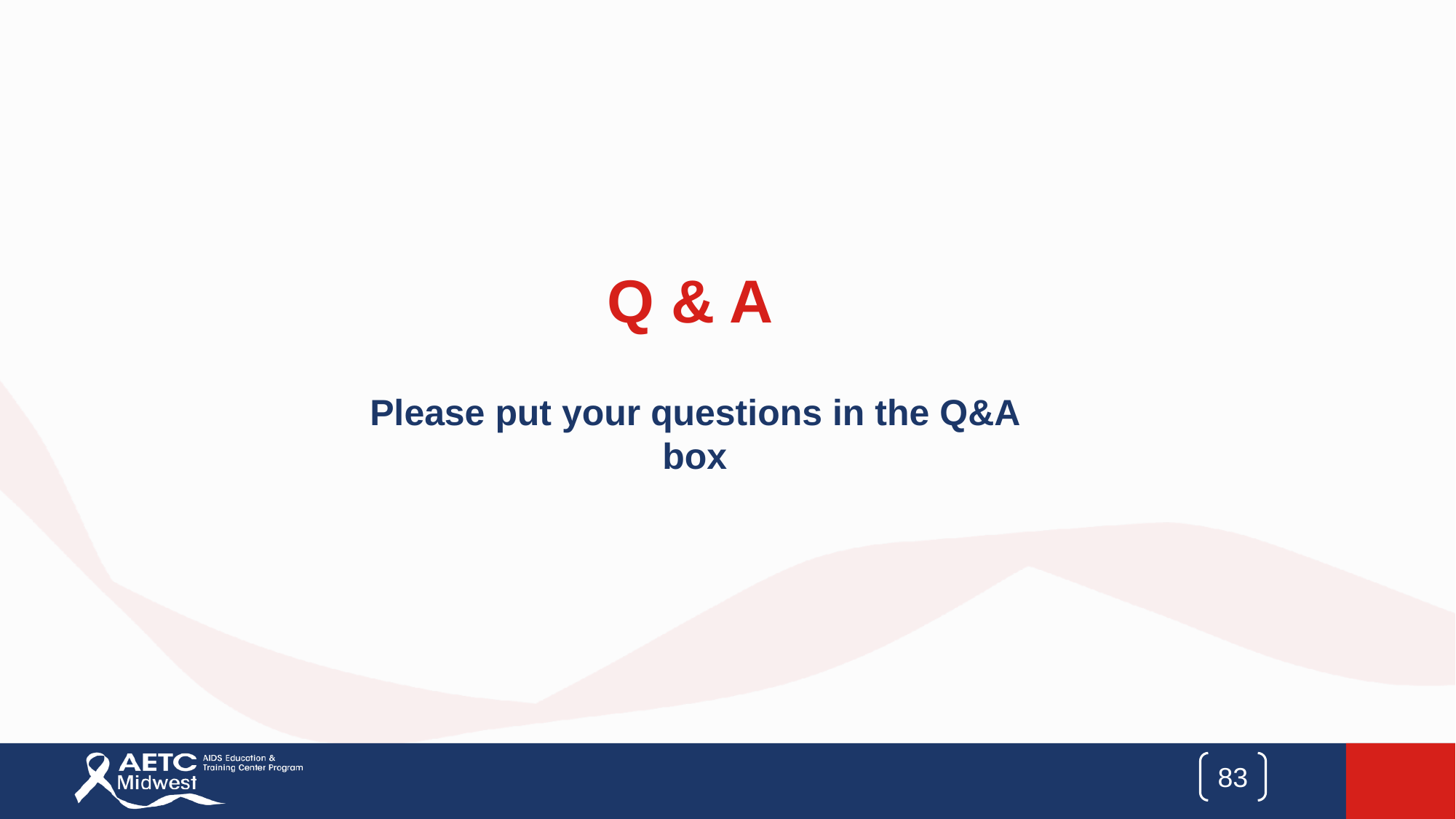

# Q & A
Please put your questions in the Q&A box
83